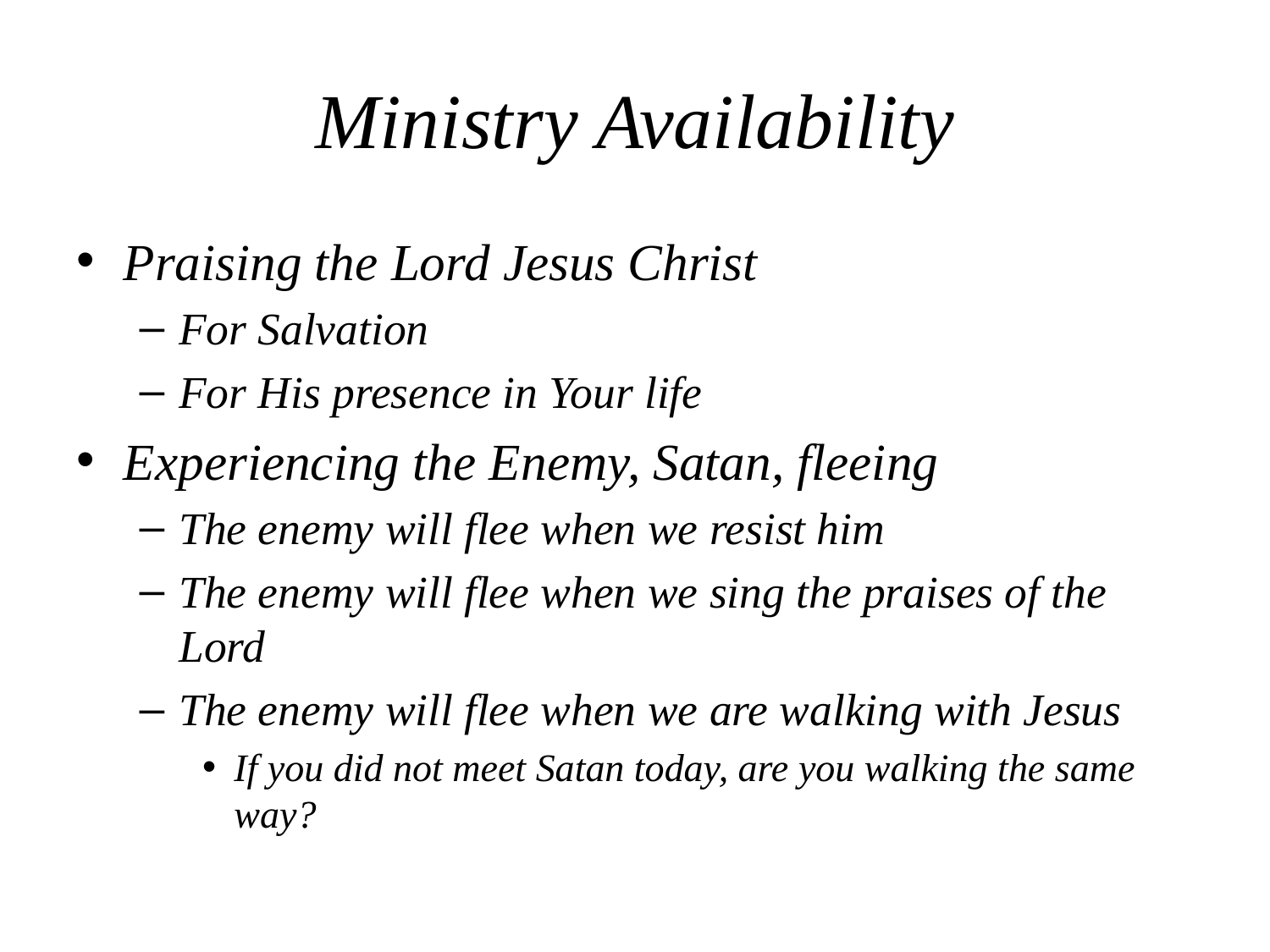

# Ministry Availability
Praising the Lord Jesus Christ
For Salvation
For His presence in Your life
Experiencing the Enemy, Satan, fleeing
The enemy will flee when we resist him
The enemy will flee when we sing the praises of the Lord
The enemy will flee when we are walking with Jesus
If you did not meet Satan today, are you walking the same way?